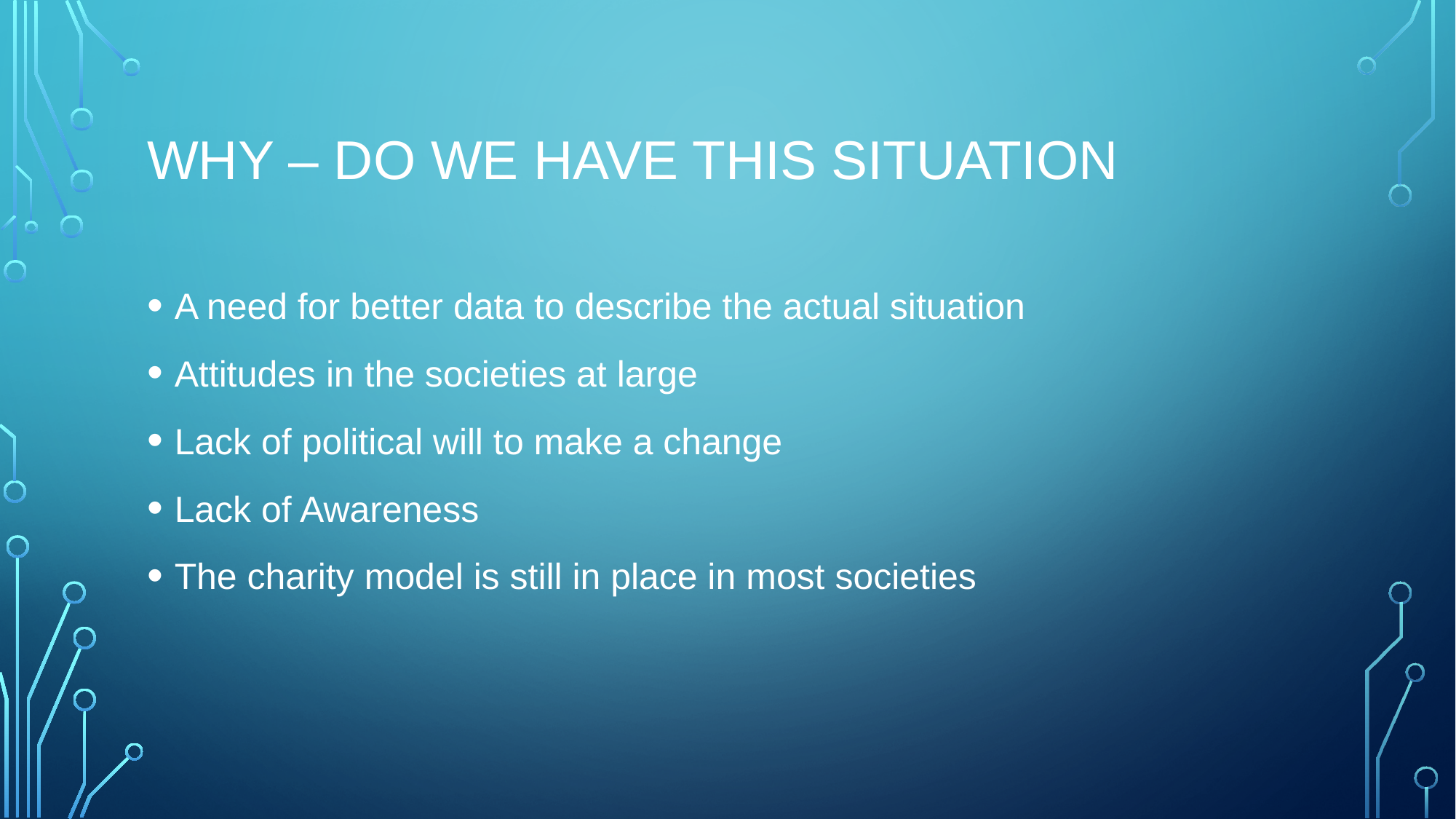

# WHY – do we have this situation
A need for better data to describe the actual situation
Attitudes in the societies at large
Lack of political will to make a change
Lack of Awareness
The charity model is still in place in most societies